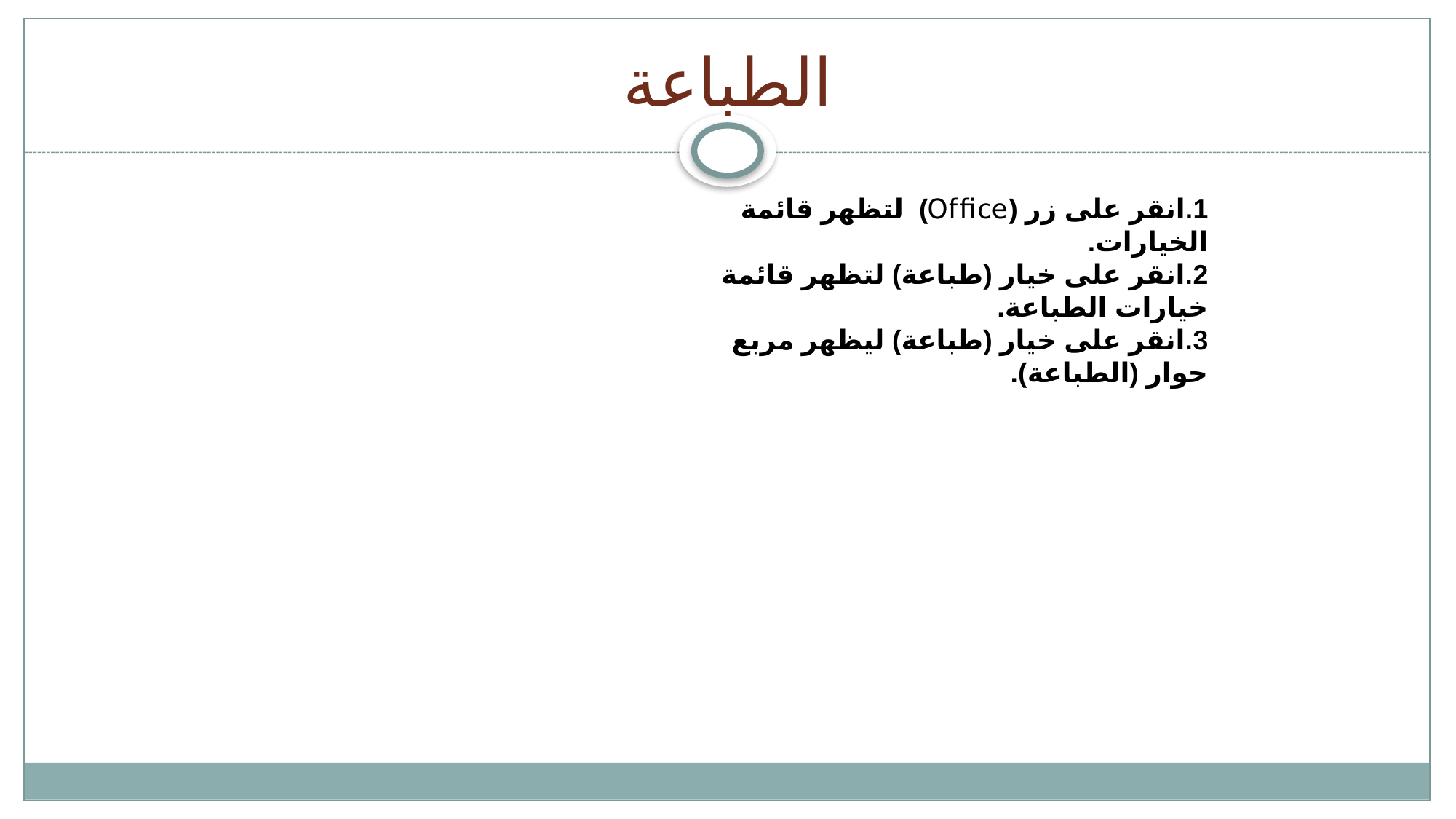

# الطباعة
1.انقر على زر (Office)  لتظهر قائمة الخيارات.
2.انقر على خيار (طباعة) لتظهر قائمة خيارات الطباعة.
3.انقر على خيار (طباعة) ليظهر مربع حوار (الطباعة).